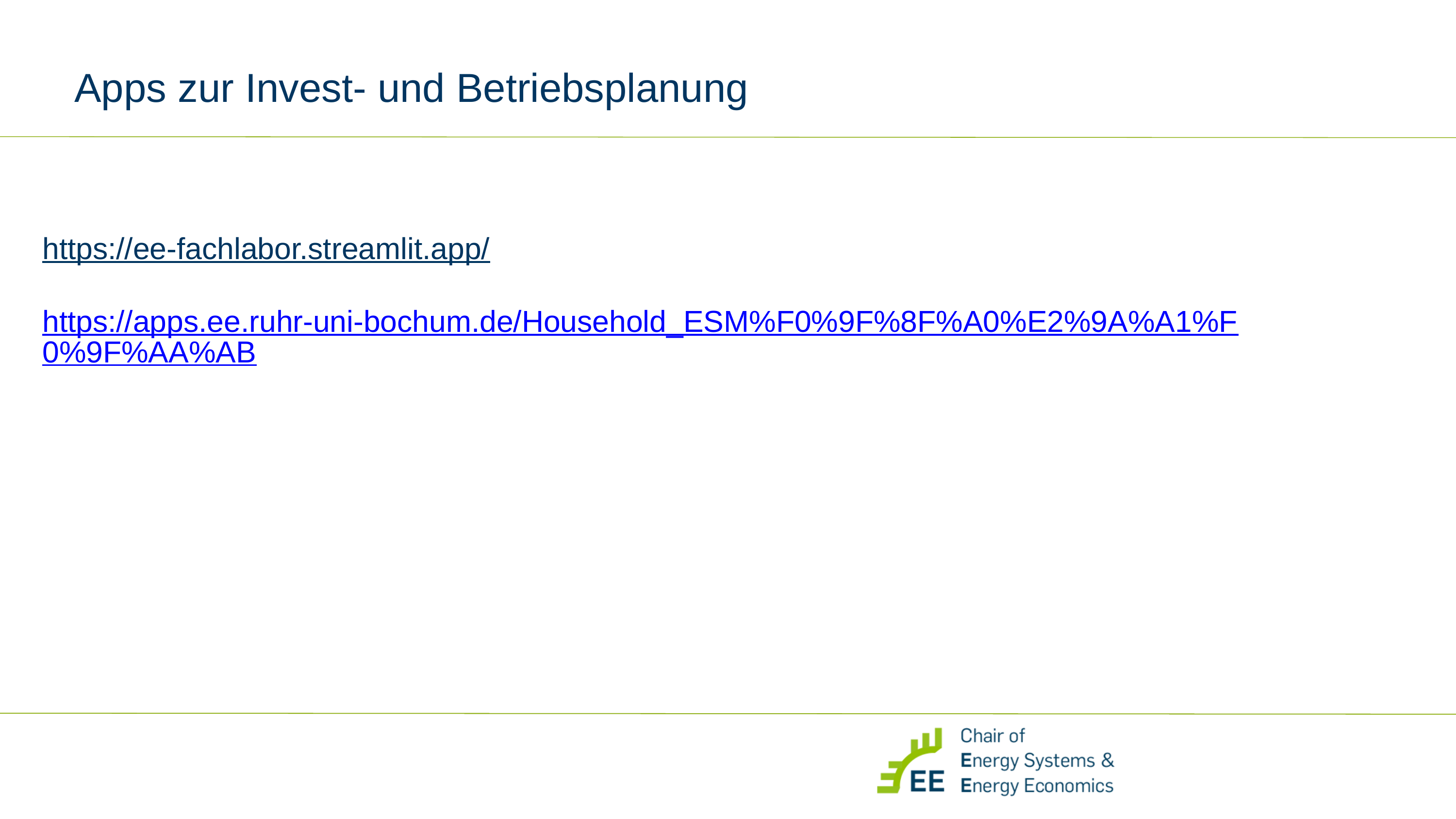

Apps zur Invest- und Betriebsplanung

https://ee-fachlabor.streamlit.app/

https://apps.ee.ruhr-uni-bochum.de/Household_ESM%F0%9F%8F%A0%E2%9A%A1%F0%9F%AA%AB